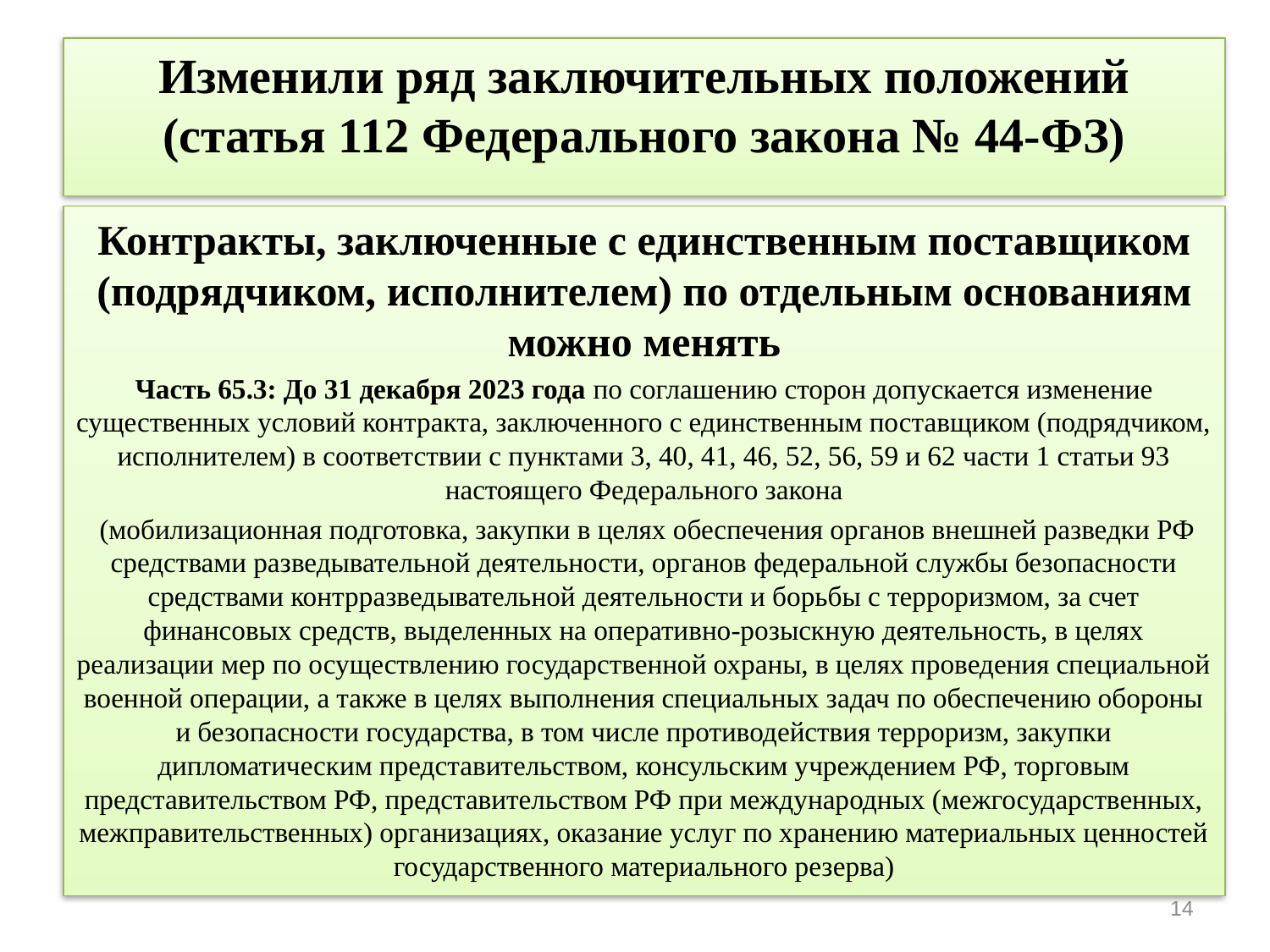

# Изменили ряд заключительных положений (статья 112 Федерального закона № 44-ФЗ)
Контракты, заключенные с единственным поставщиком (подрядчиком, исполнителем) по отдельным основаниям можно менять
Часть 65.3: До 31 декабря 2023 года по соглашению сторон допускается изменение существенных условий контракта, заключенного с единственным поставщиком (подрядчиком, исполнителем) в соответствии с пунктами 3, 40, 41, 46, 52, 56, 59 и 62 части 1 статьи 93 настоящего Федерального закона
 (мобилизационная подготовка, закупки в целях обеспечения органов внешней разведки РФ средствами разведывательной деятельности, органов федеральной службы безопасности средствами контрразведывательной деятельности и борьбы с терроризмом, за счет финансовых средств, выделенных на оперативно-розыскную деятельность, в целях реализации мер по осуществлению государственной охраны, в целях проведения специальной военной операции, а также в целях выполнения специальных задач по обеспечению обороны и безопасности государства, в том числе противодействия терроризм, закупки дипломатическим представительством, консульским учреждением РФ, торговым представительством РФ, представительством РФ при международных (межгосударственных, межправительственных) организациях, оказание услуг по хранению материальных ценностей государственного материального резерва)
14